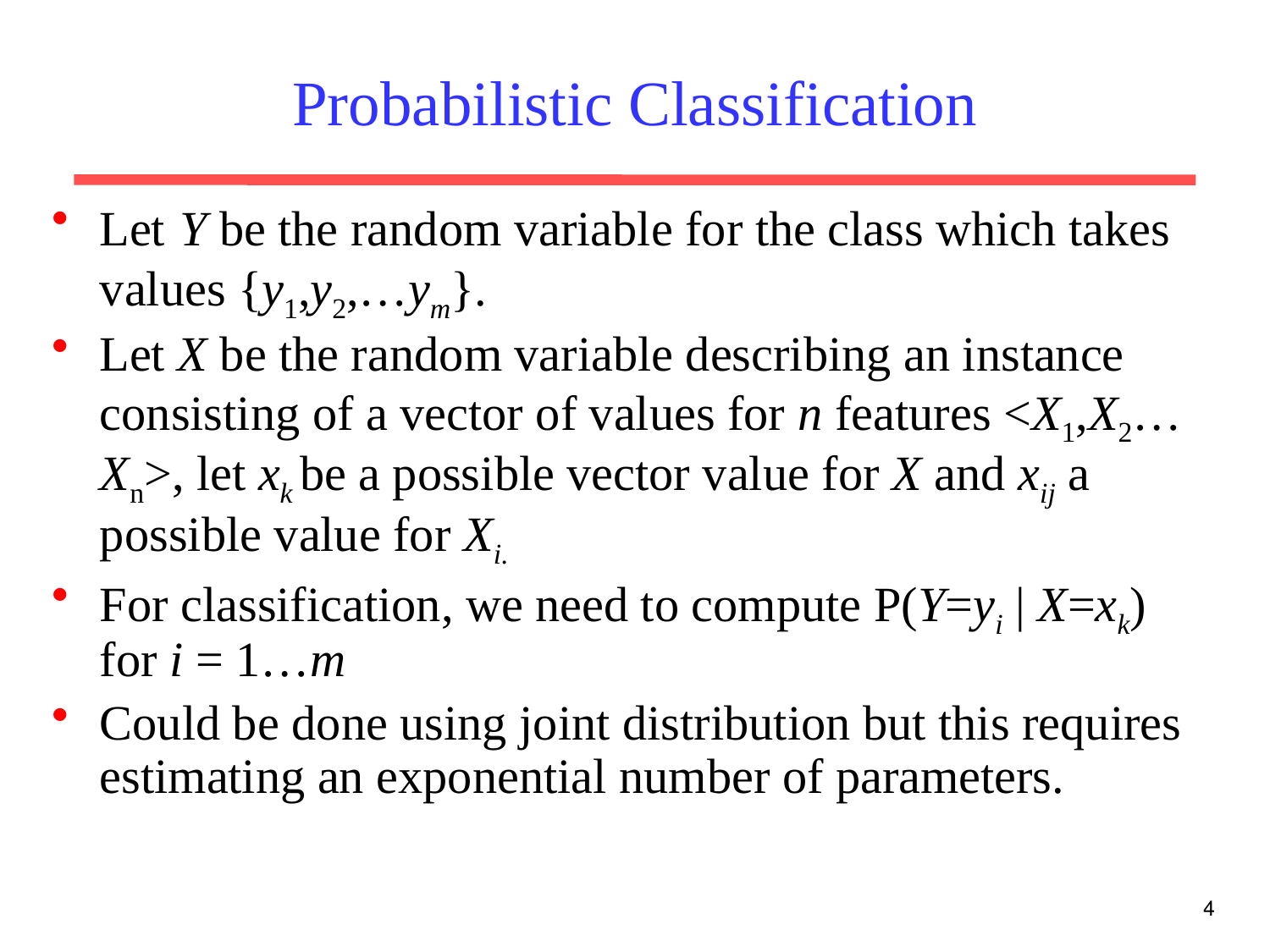

# Probabilistic Classification
Let Y be the random variable for the class which takes values {y1,y2,…ym}.
Let X be the random variable describing an instance consisting of a vector of values for n features <X1,X2…Xn>, let xk be a possible vector value for X and xij a possible value for Xi.
For classification, we need to compute P(Y=yi | X=xk) for i = 1…m
Could be done using joint distribution but this requires estimating an exponential number of parameters.

4